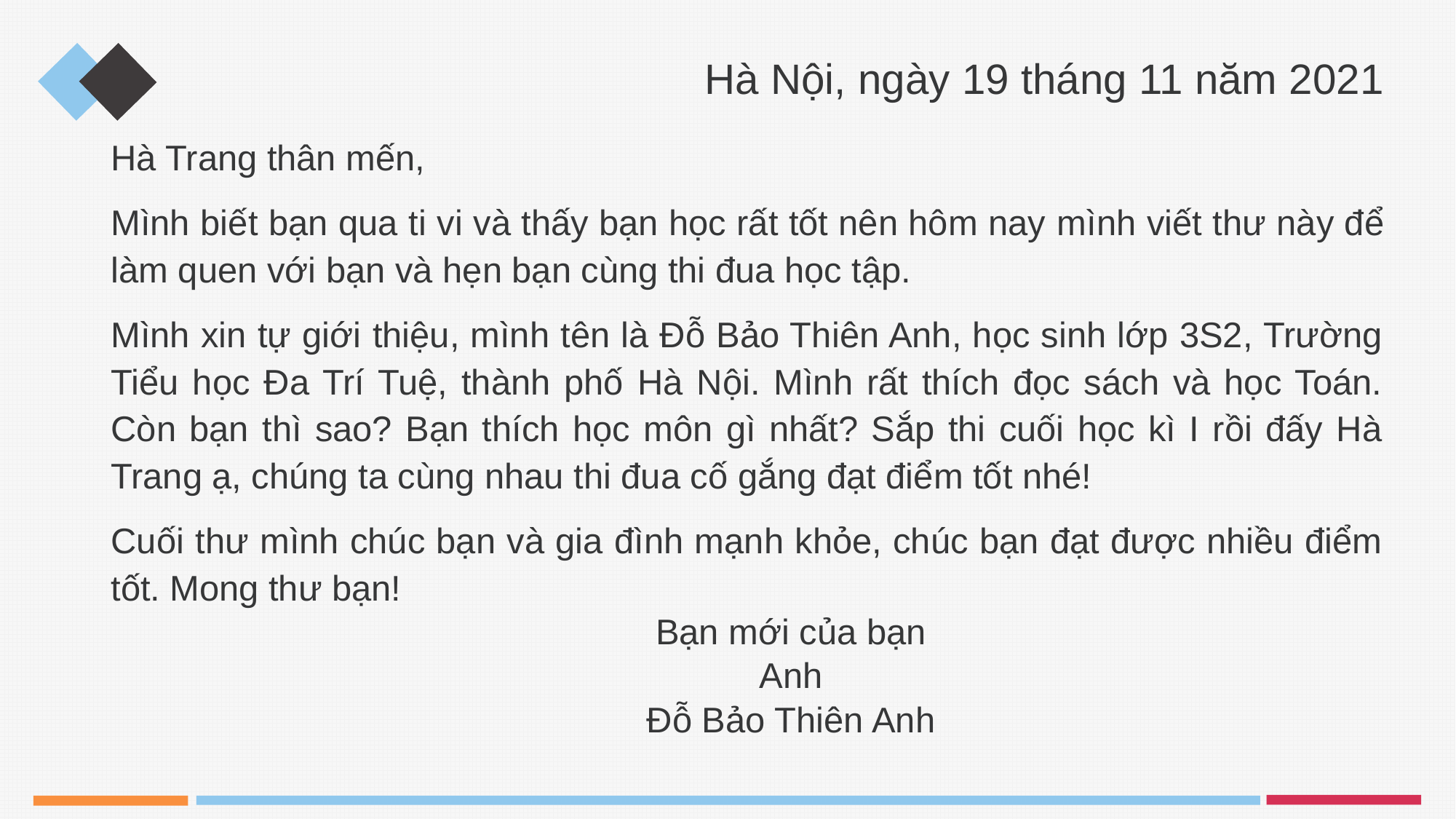

# Hà Nội, ngày 19 tháng 11 năm 2021
Hà Trang thân mến,
Mình biết bạn qua ti vi và thấy bạn học rất tốt nên hôm nay mình viết thư này để làm quen với bạn và hẹn bạn cùng thi đua học tập.
Mình xin tự giới thiệu, mình tên là Đỗ Bảo Thiên Anh, học sinh lớp 3S2, Trường Tiểu học Đa Trí Tuệ, thành phố Hà Nội. Mình rất thích đọc sách và học Toán. Còn bạn thì sao? Bạn thích học môn gì nhất? Sắp thi cuối học kì I rồi đấy Hà Trang ạ, chúng ta cùng nhau thi đua cố gắng đạt điểm tốt nhé!
Cuối thư mình chúc bạn và gia đình mạnh khỏe, chúc bạn đạt được nhiều điểm tốt. Mong thư bạn!
Bạn mới của bạn
Anh
Đỗ Bảo Thiên Anh